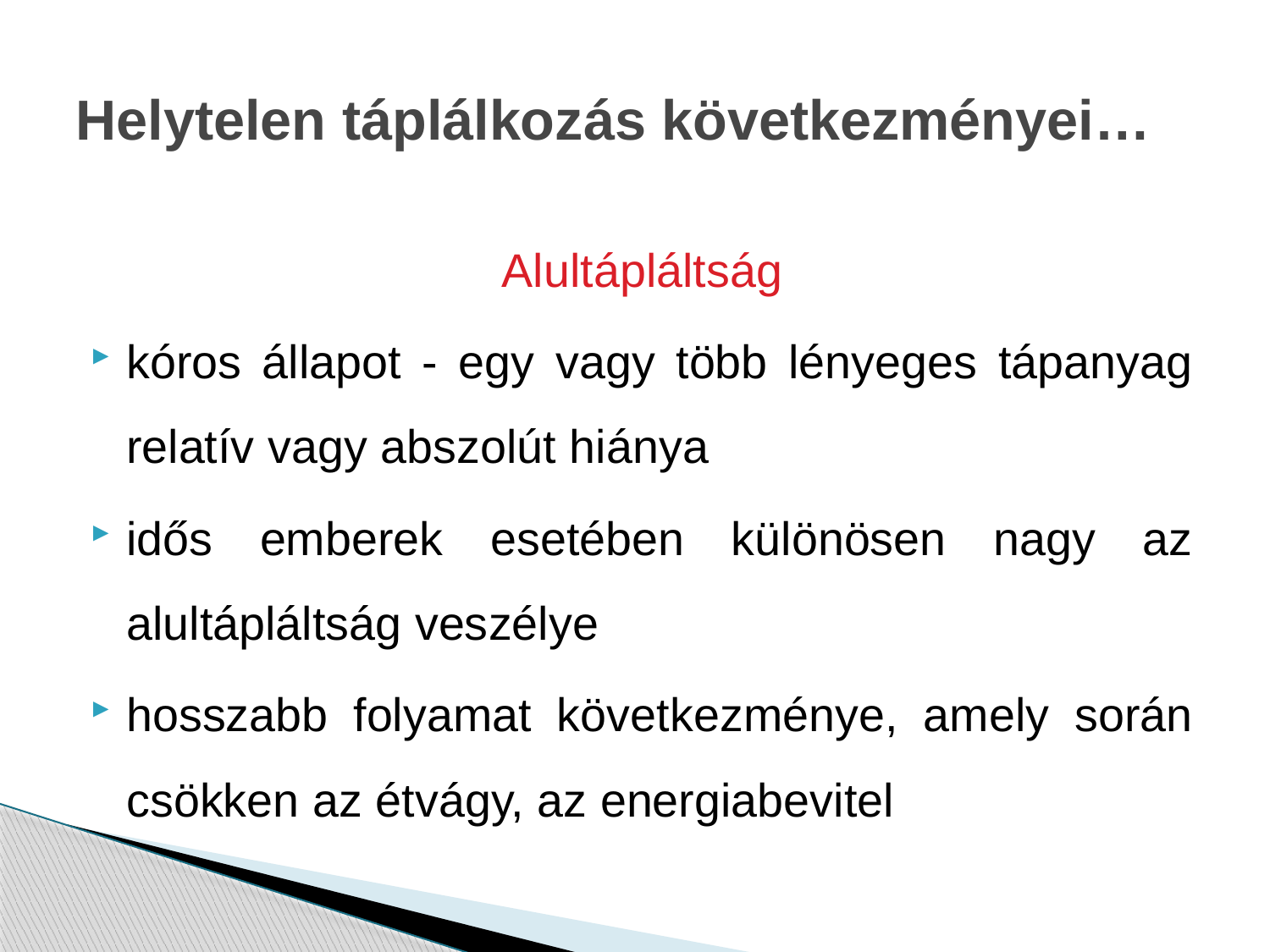

# Helytelen táplálkozás következményei…
Alultápláltság
kóros állapot - egy vagy több lényeges tápanyag relatív vagy abszolút hiánya
idős emberek esetében különösen nagy az alultápláltság veszélye
hosszabb folyamat következménye, amely során csökken az étvágy, az energiabevitel